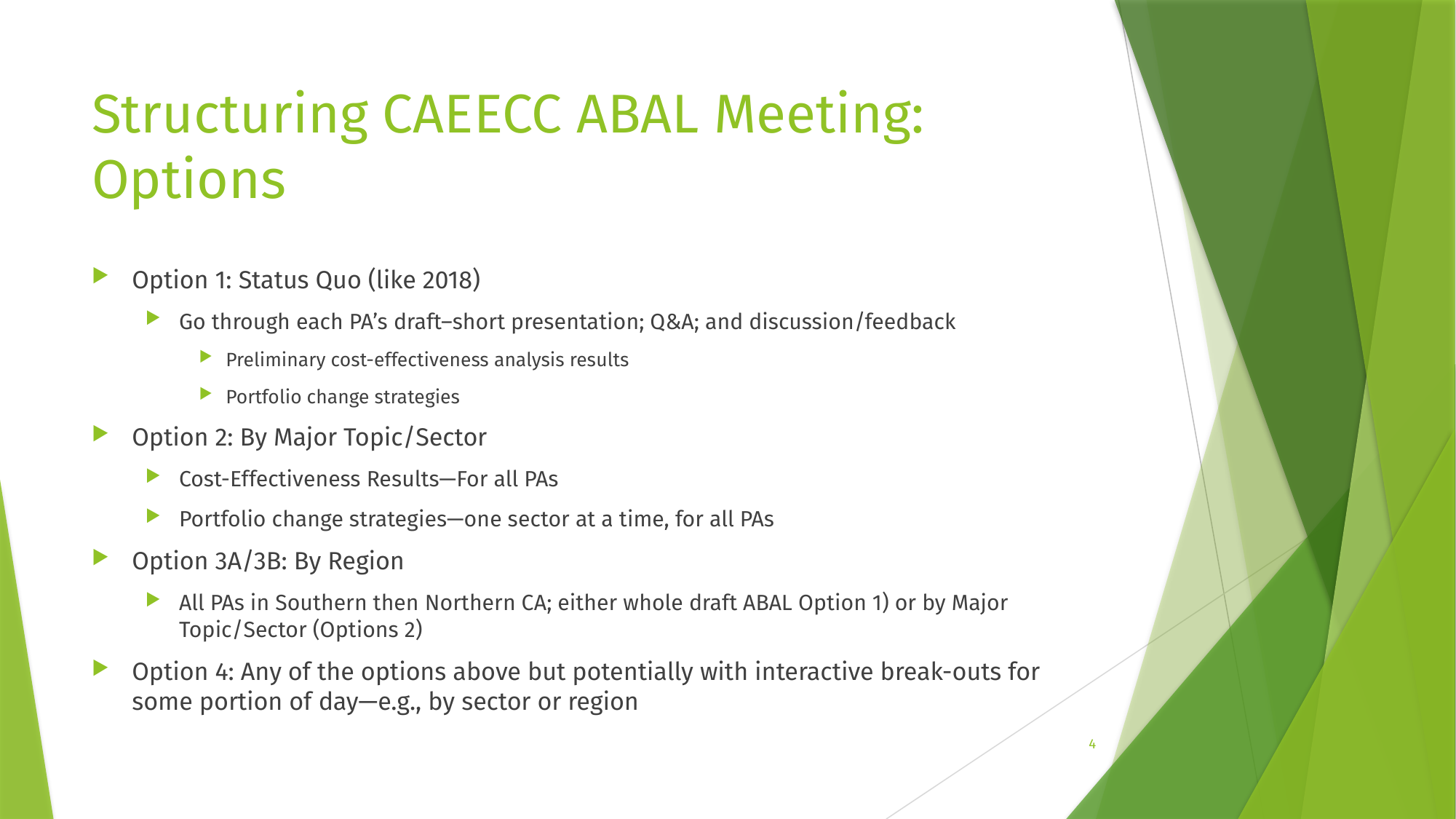

# Structuring CAEECC ABAL Meeting: Options
Option 1: Status Quo (like 2018)
Go through each PA’s draft–short presentation; Q&A; and discussion/feedback
Preliminary cost-effectiveness analysis results
Portfolio change strategies
Option 2: By Major Topic/Sector
Cost-Effectiveness Results—For all PAs
Portfolio change strategies—one sector at a time, for all PAs
Option 3A/3B: By Region
All PAs in Southern then Northern CA; either whole draft ABAL Option 1) or by Major Topic/Sector (Options 2)
Option 4: Any of the options above but potentially with interactive break-outs for some portion of day—e.g., by sector or region

4